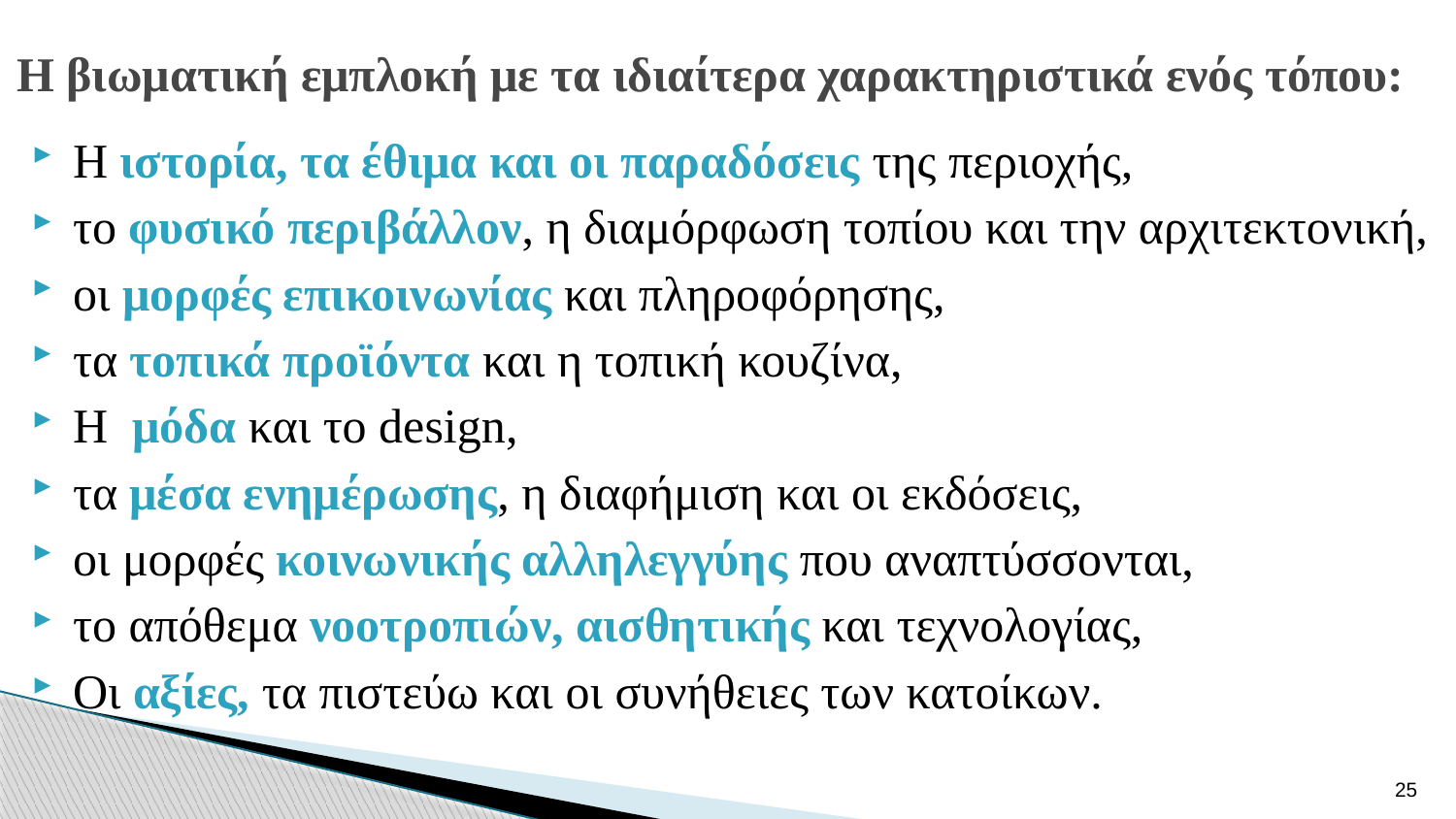

# Η βιωματική εμπλοκή με τα ιδιαίτερα χαρακτηριστικά ενός τόπου:
Η ιστορία, τα έθιμα και οι παραδόσεις της περιοχής,
το φυσικό περιβάλλον, η διαμόρφωση τοπίου και την αρχιτεκτονική,
οι μορφές επικοινωνίας και πληροφόρησης,
τα τοπικά προϊόντα και η τοπική κουζίνα,
Η  μόδα και το design,
τα μέσα ενημέρωσης, η διαφήμιση και οι εκδόσεις,
οι μορφές κοινωνικής αλληλεγγύης που αναπτύσσονται,
το απόθεμα νοοτροπιών, αισθητικής και τεχνολογίας,
Οι αξίες, τα πιστεύω και οι συνήθειες των κατοίκων.

25